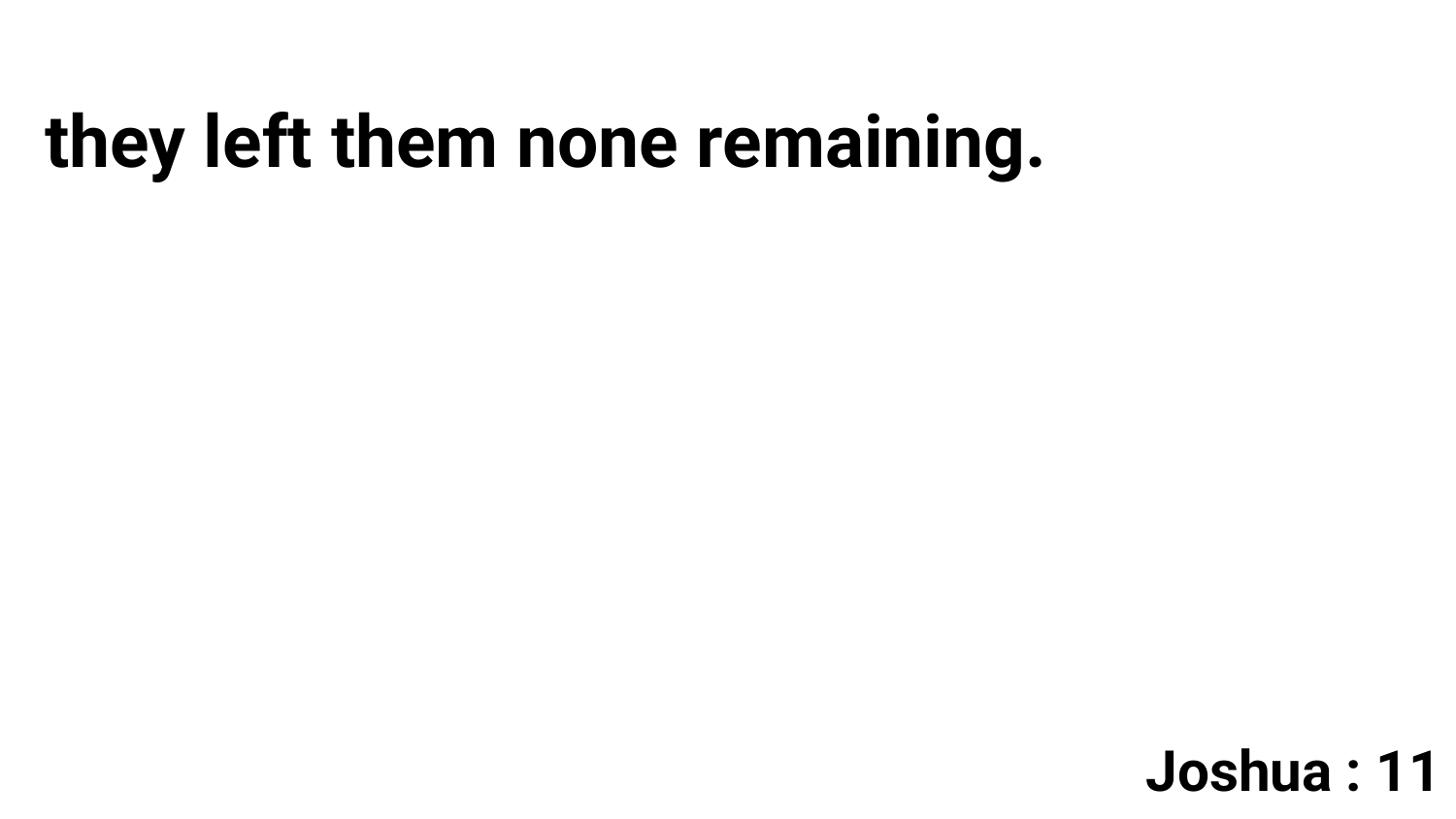

they left them none remaining.
Joshua : 11